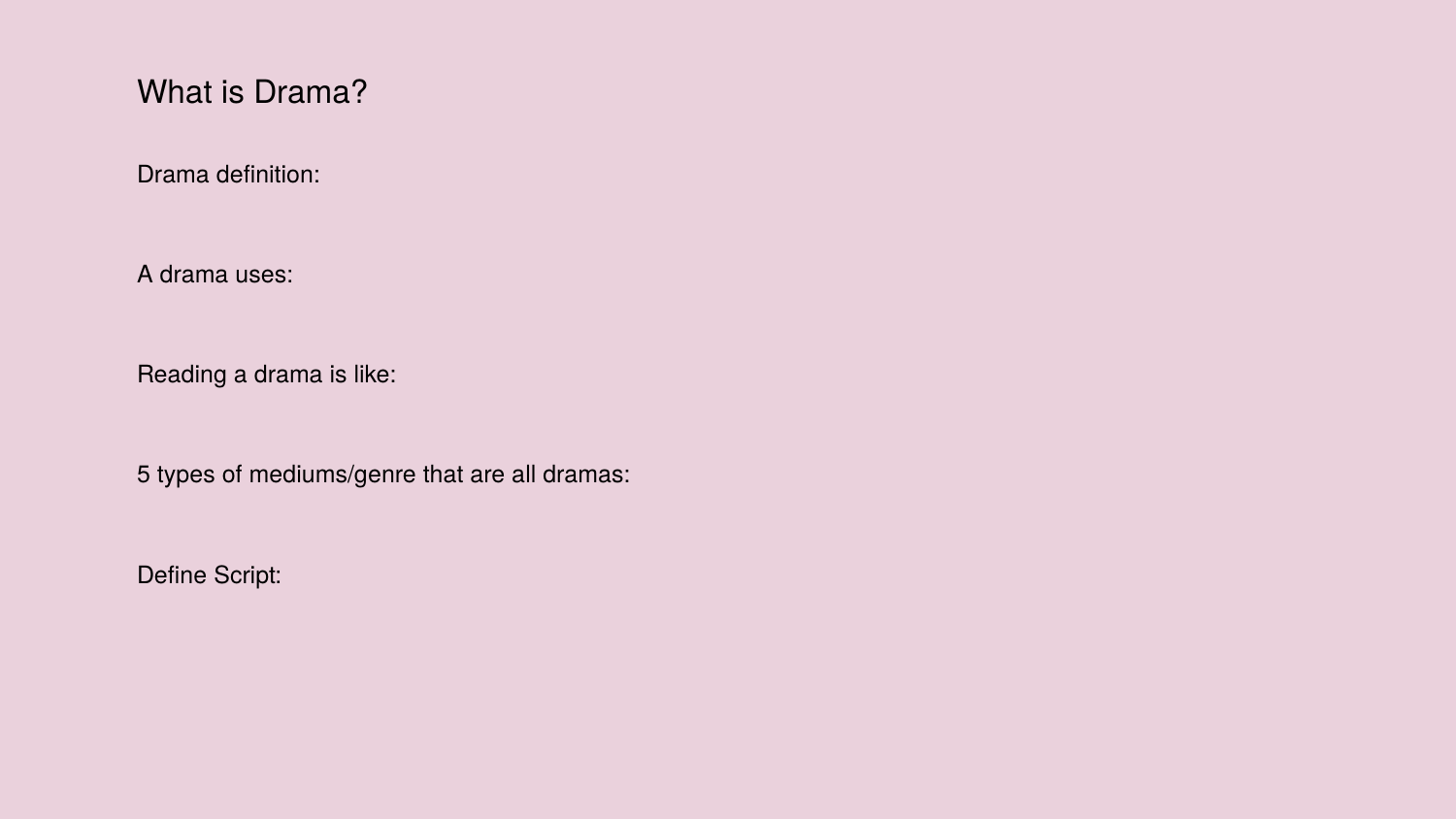

What is Drama?

Drama definition:

A drama uses:

Reading a drama is like:

5 types of mediums/genre that are all dramas:

Define Script: